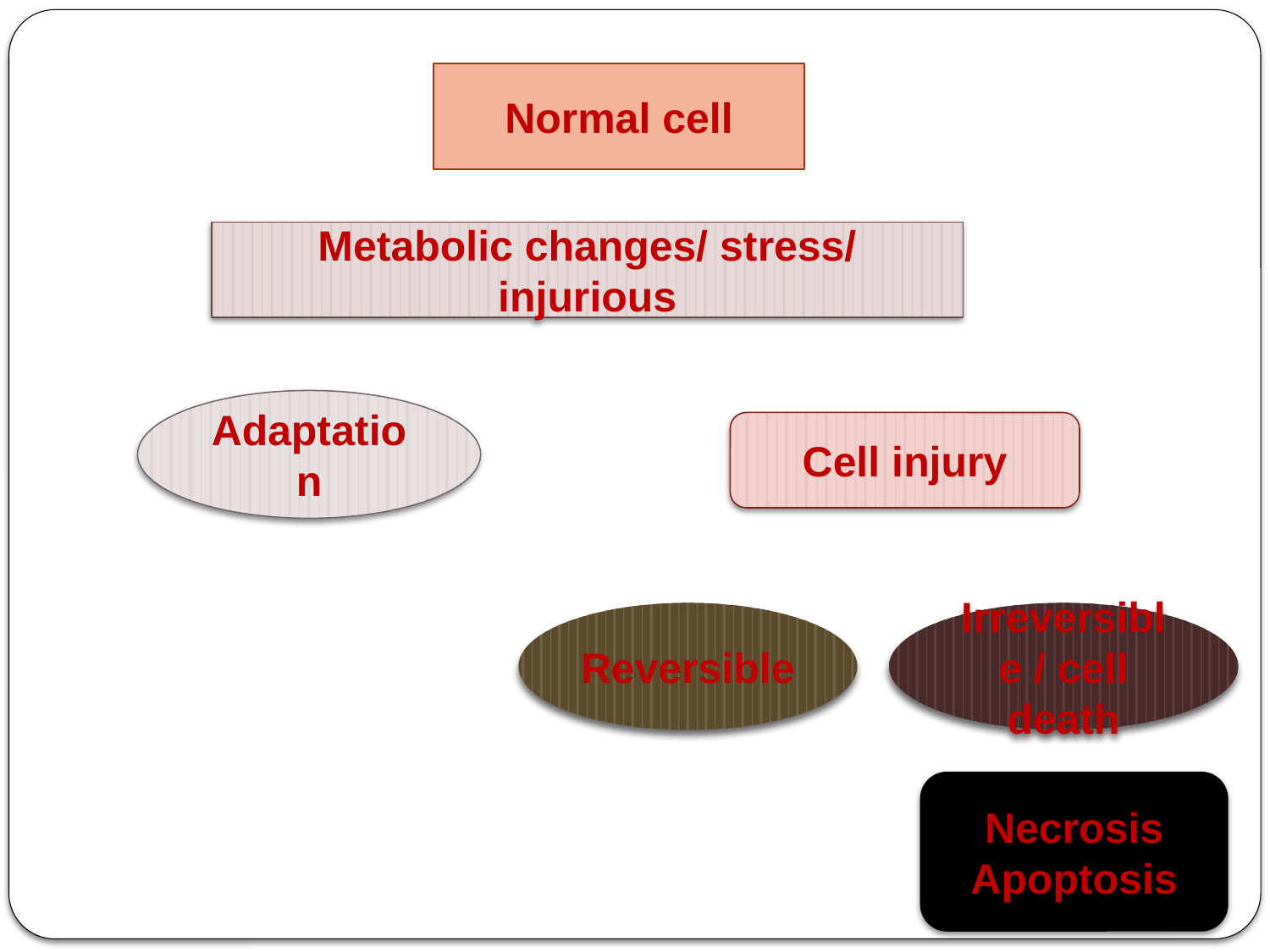

Normal cell
Metabolic changes/ stress/ injurious
Adaptation
Cell injury
Reversible
Irreversible / cell death
Necrosis
Apoptosis